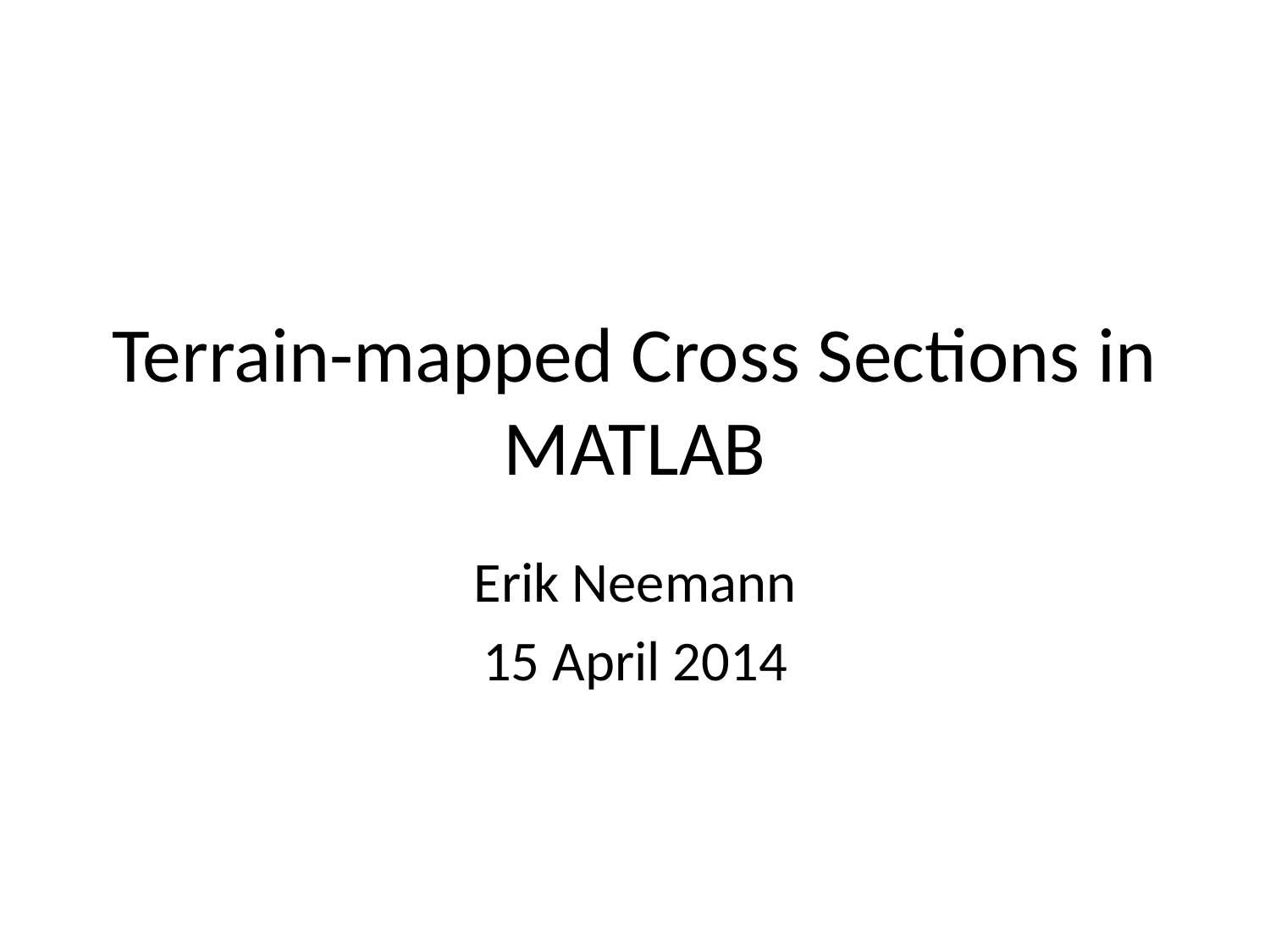

# Terrain-mapped Cross Sections in MATLAB
Erik Neemann
15 April 2014